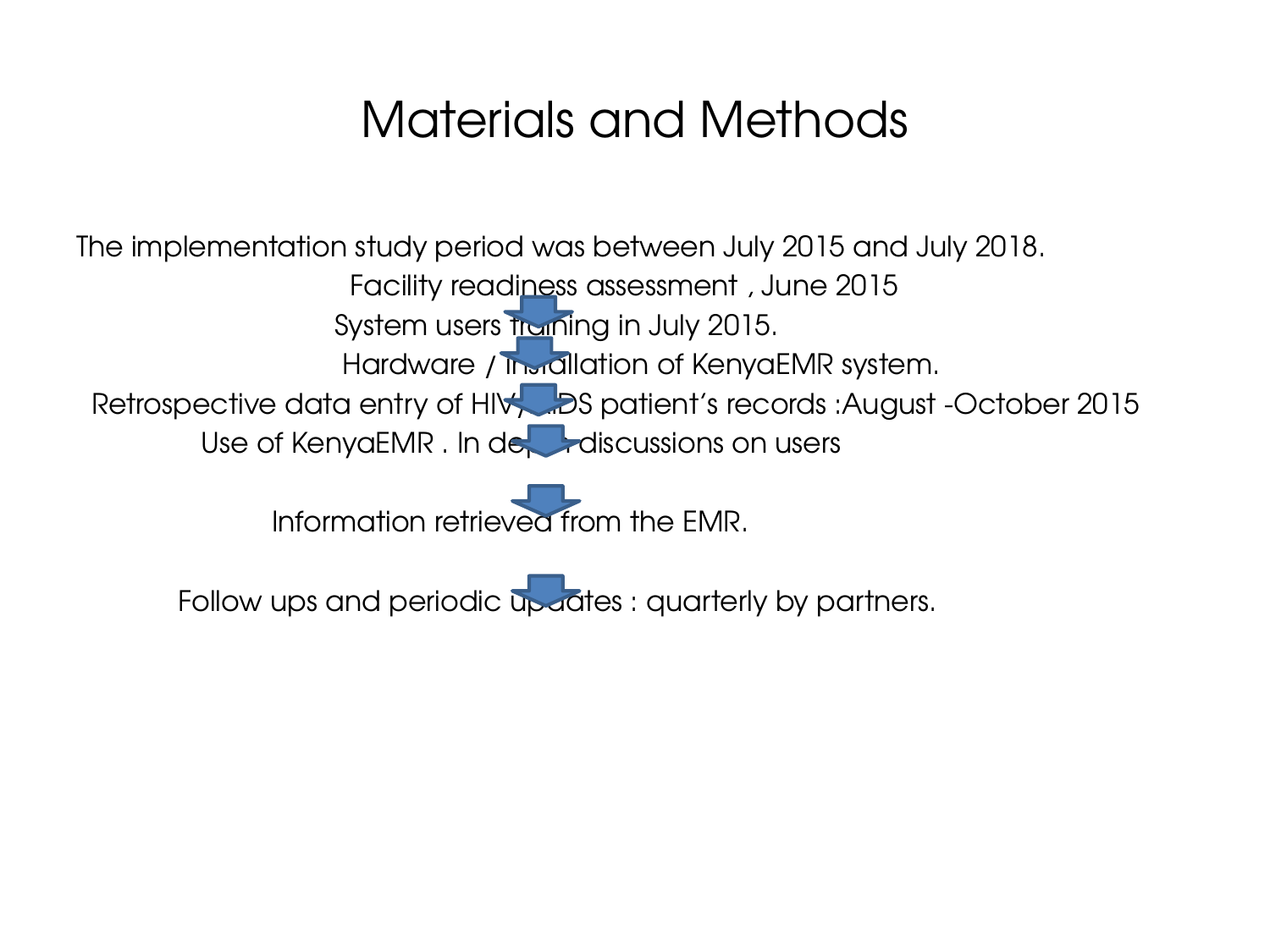

# Materials and Methods
The implementation study period was between July 2015 and July 2018.
                                   Facility readiness assessment , June 2015
                                 System users training in July 2015.
                                  Hardware / installation of KenyaEMR system.
  Retrospective data entry of HIV/AIDS patient’s records :August -October 2015
                Use of KenyaEMR . In depth discussions on users

                         Information retrieved from the EMR.

             Follow ups and periodic updates : quarterly by partners.